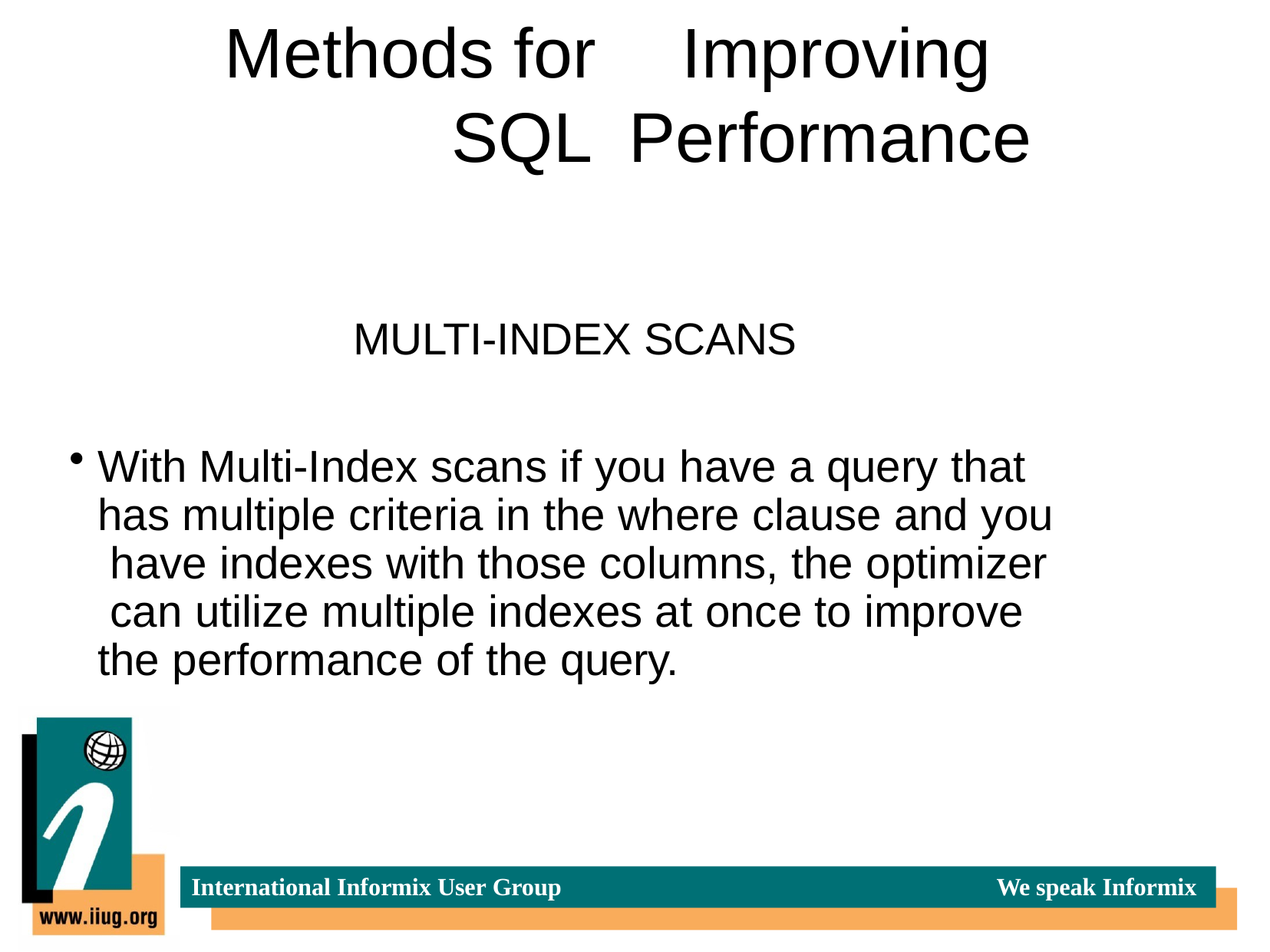

# Methods for	Improving SQL  Performance
MULTI-INDEX SCANS

With Multi-Index scans if you have a query that  has multiple criteria in the where clause and you  have indexes with those columns, the optimizer  can utilize multiple indexes at once to improve  the performance of the query.
International Informix User Group
We speak Informix